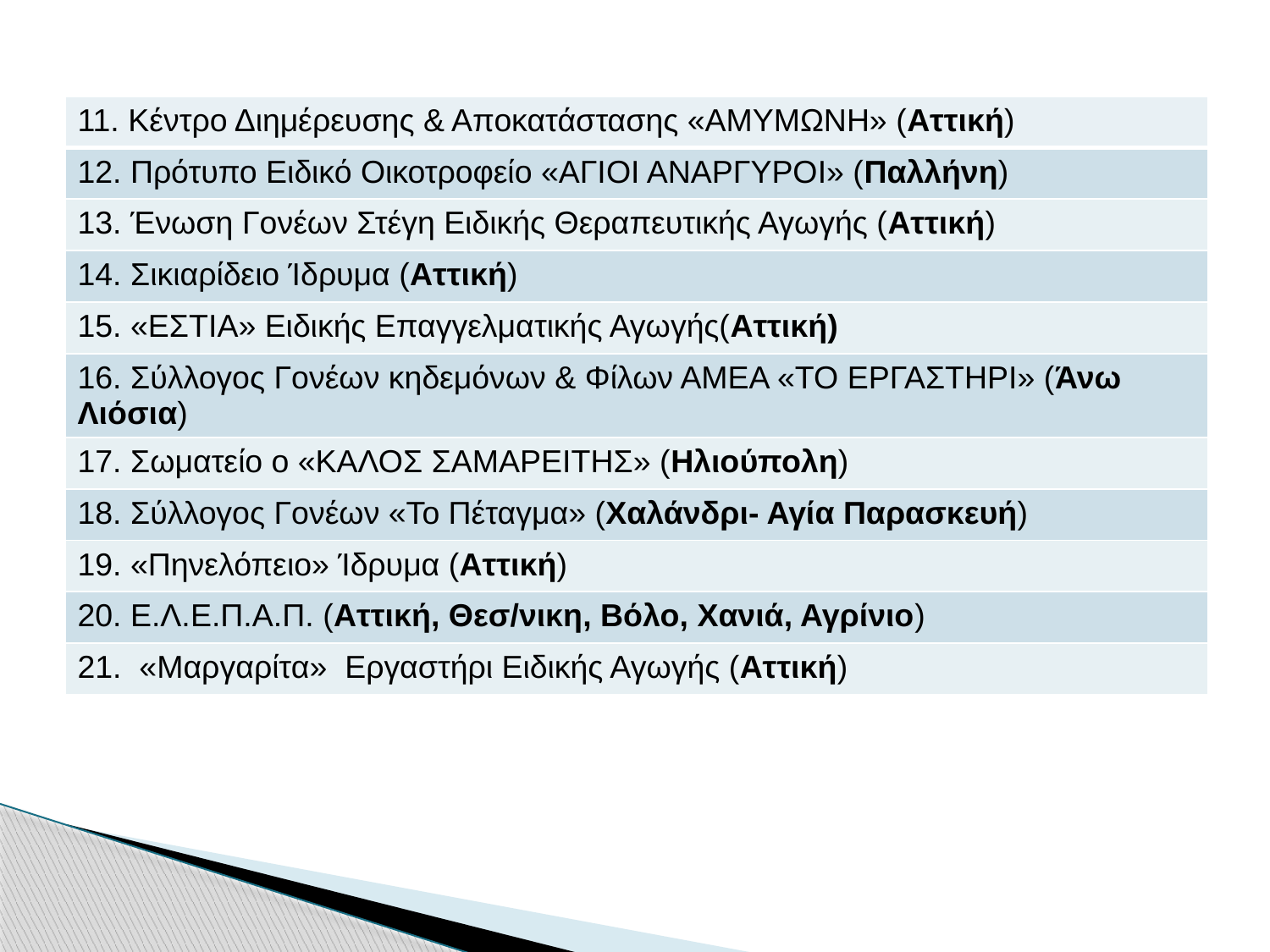

| 11. Κέντρο Διημέρευσης & Αποκατάστασης «ΑΜΥΜΩΝΗ» (Αττική) |
| --- |
| 12. Πρότυπο Ειδικό Οικοτροφείο «ΑΓΙΟΙ ΑΝΑΡΓΥΡΟΙ» (Παλλήνη) |
| 13. Ένωση Γονέων Στέγη Ειδικής Θεραπευτικής Αγωγής (Αττική) |
| 14. Σικιαρίδειο Ίδρυμα (Αττική) |
| 15. «ΕΣΤΙΑ» Ειδικής Επαγγελματικής Αγωγής(Αττική) |
| 16. Σύλλογος Γονέων κηδεμόνων & Φίλων ΑΜΕΑ «ΤΟ ΕΡΓΑΣΤΗΡΙ» (Άνω Λιόσια) |
| 17. Σωματείο ο «ΚΑΛΟΣ ΣΑΜΑΡΕΙΤΗΣ» (Ηλιούπολη) |
| 18. Σύλλογος Γονέων «Το Πέταγμα» (Χαλάνδρι- Αγία Παρασκευή) |
| 19. «Πηνελόπειο» Ίδρυμα (Αττική) |
| 20. Ε.Λ.Ε.Π.Α.Π. (Αττική, Θεσ/νικη, Βόλο, Χανιά, Αγρίνιο) |
| 21. «Μαργαρίτα» Εργαστήρι Ειδικής Αγωγής (Αττική) |